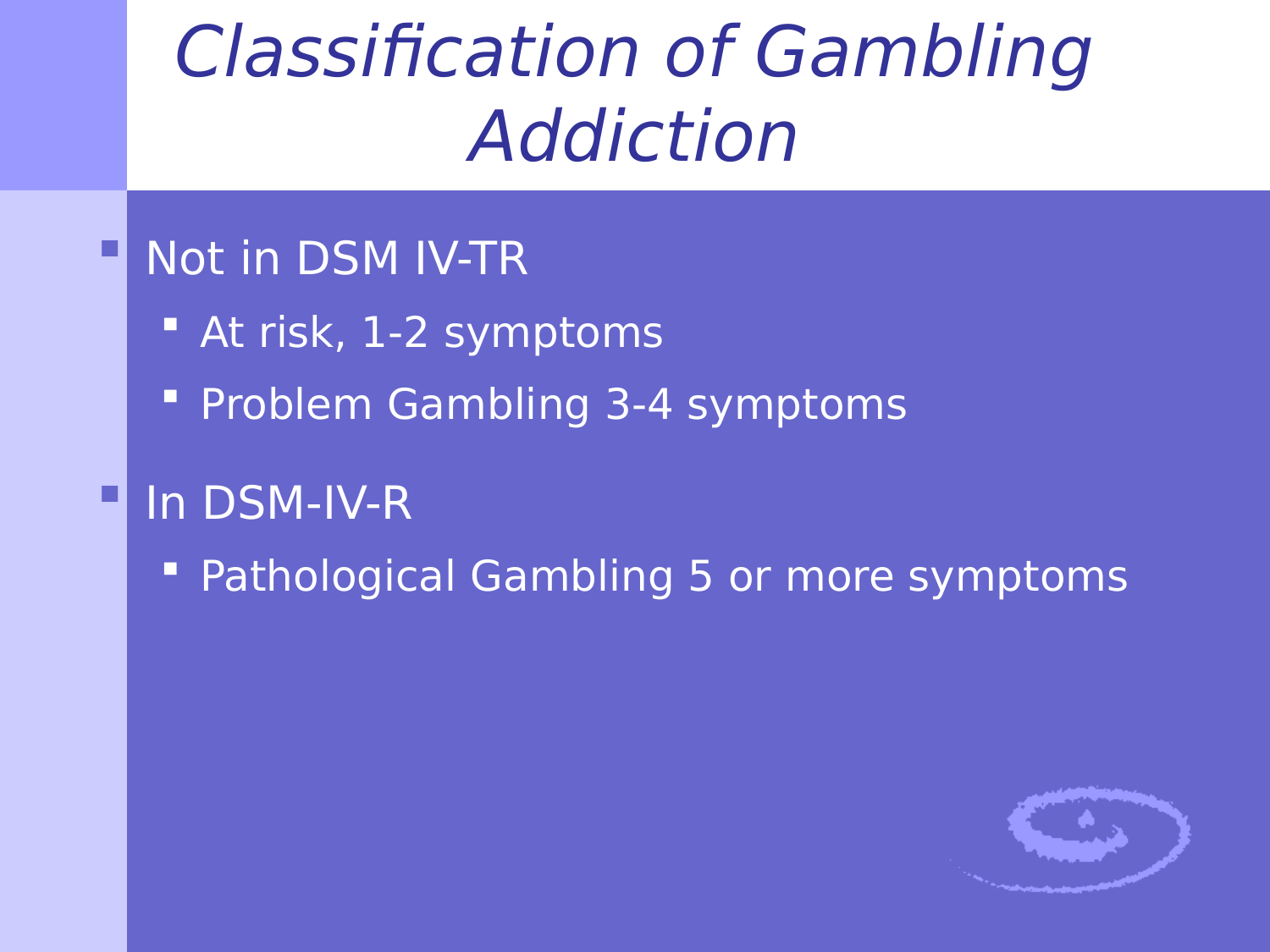

# Classification of Gambling Addiction
Not in DSM IV-TR
At risk, 1-2 symptoms
Problem Gambling 3-4 symptoms
In DSM-IV-R
Pathological Gambling 5 or more symptoms